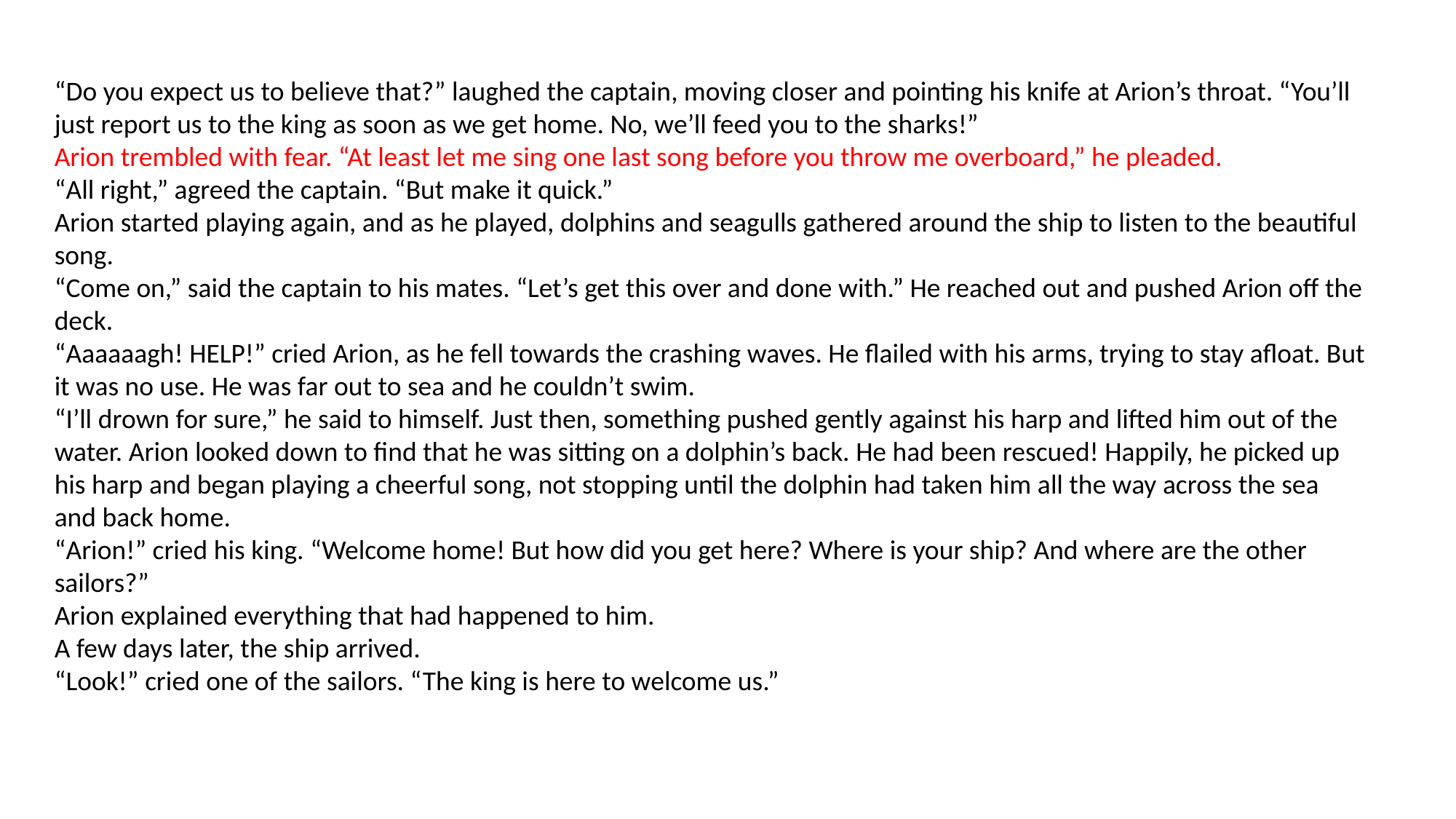

“Do you expect us to believe that?” laughed the captain, moving closer and pointing his knife at Arion’s throat. “You’ll just report us to the king as soon as we get home. No, we’ll feed you to the sharks!”
Arion trembled with fear. “At least let me sing one last song before you throw me overboard,” he pleaded.
“All right,” agreed the captain. “But make it quick.”
Arion started playing again, and as he played, dolphins and seagulls gathered around the ship to listen to the beautiful song.
“Come on,” said the captain to his mates. “Let’s get this over and done with.” He reached out and pushed Arion off the deck.
“Aaaaaagh! HELP!” cried Arion, as he fell towards the crashing waves. He flailed with his arms, trying to stay afloat. But it was no use. He was far out to sea and he couldn’t swim.
“I’ll drown for sure,” he said to himself. Just then, something pushed gently against his harp and lifted him out of the water. Arion looked down to find that he was sitting on a dolphin’s back. He had been rescued! Happily, he picked up his harp and began playing a cheerful song, not stopping until the dolphin had taken him all the way across the sea and back home.
“Arion!” cried his king. “Welcome home! But how did you get here? Where is your ship? And where are the other sailors?”
Arion explained everything that had happened to him.
A few days later, the ship arrived.
“Look!” cried one of the sailors. “The king is here to welcome us.”